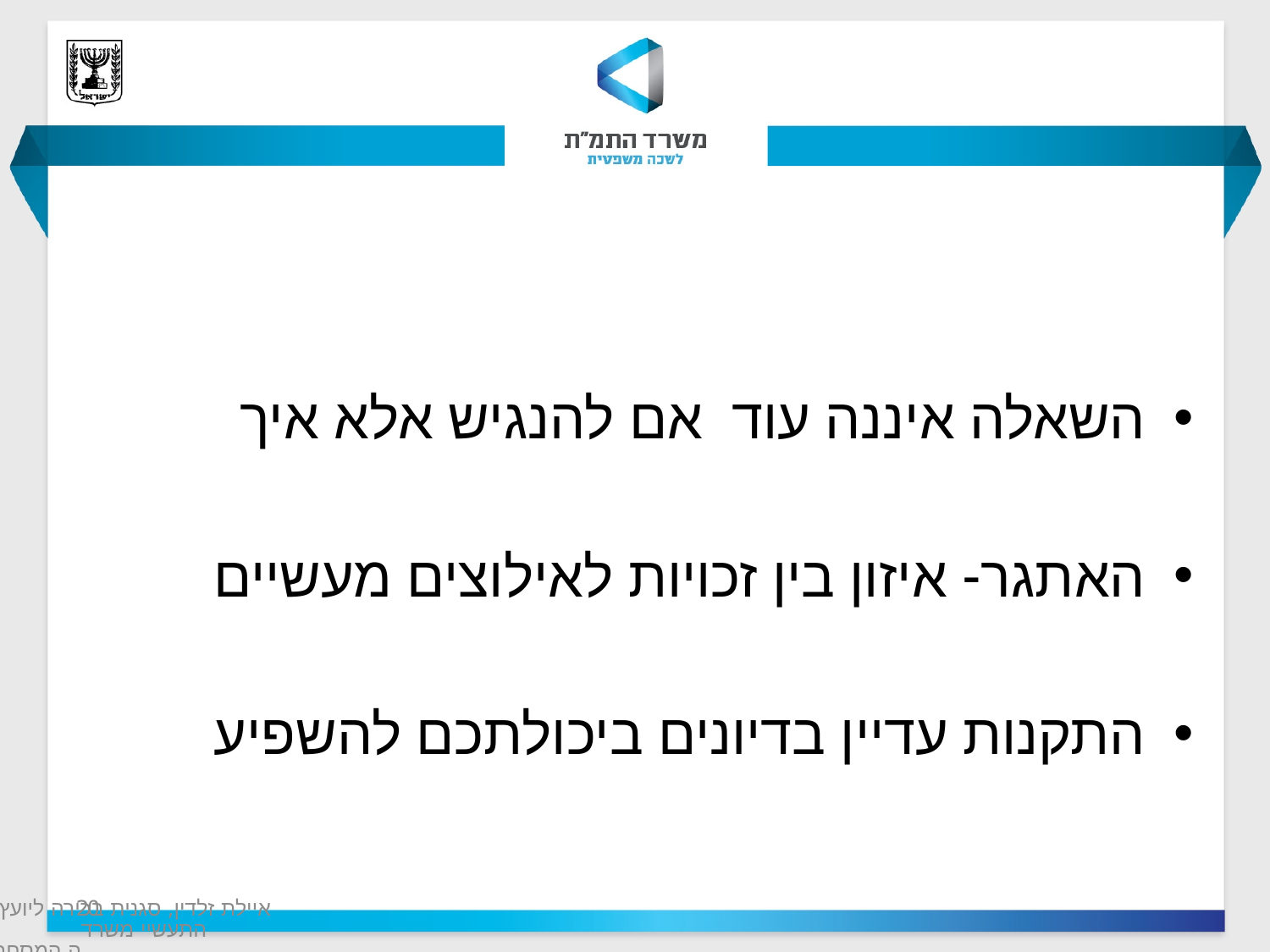

#
השאלה איננה עוד  אם להנגיש אלא איך

האתגר- איזון בין זכויות לאילוצים מעשיים

התקנות עדיין בדיונים ביכולתכם להשפיע

20
איילת זלדין, סגנית בכירה ליועץ המשפטי                                        משרד התעשייה המסחר והתעסוקה